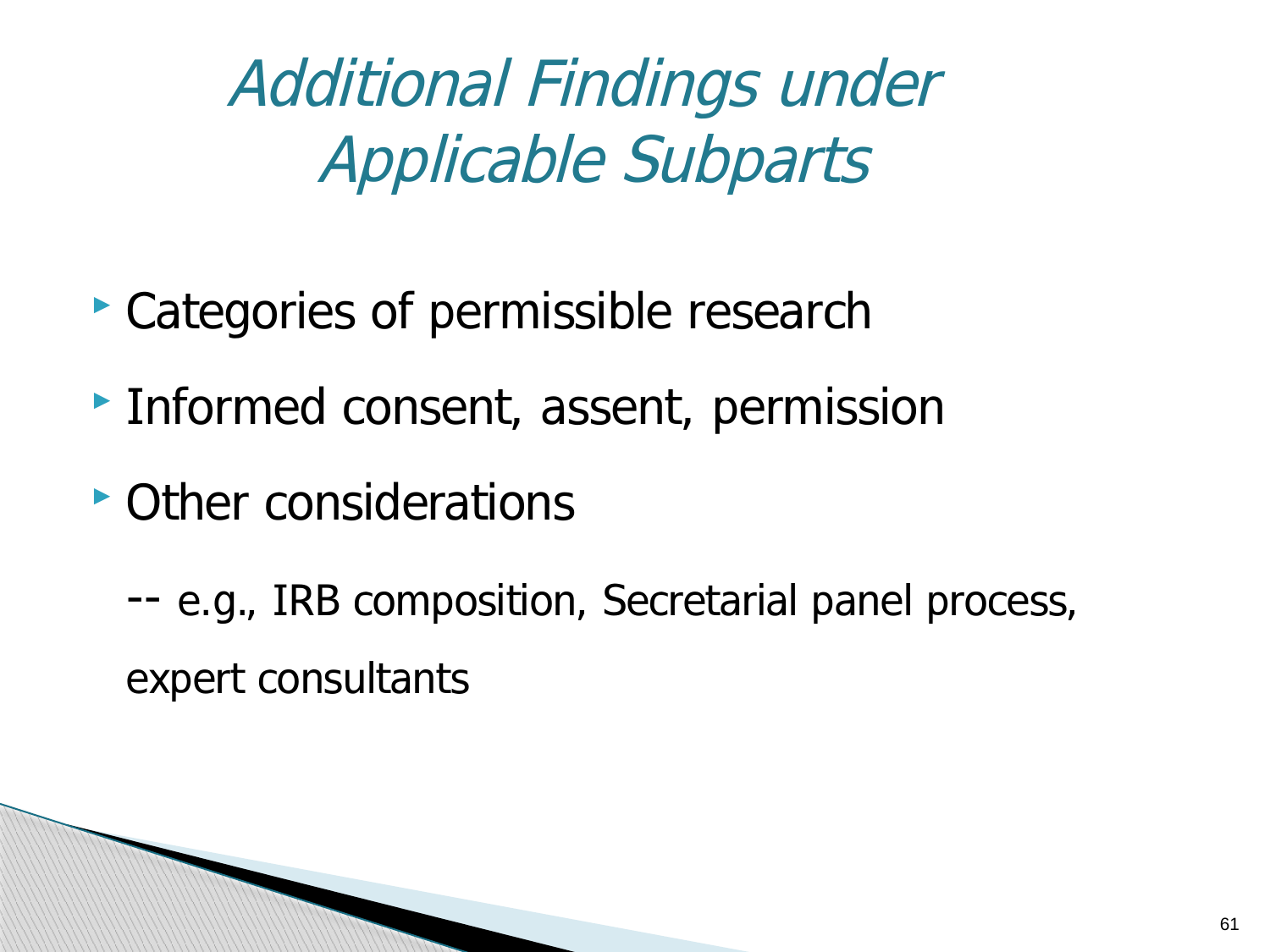

Additional Findings under
Applicable Subparts
Categories of permissible research
Informed consent, assent, permission
Other considerations
	-- e.g., IRB composition, Secretarial panel process, expert consultants
61